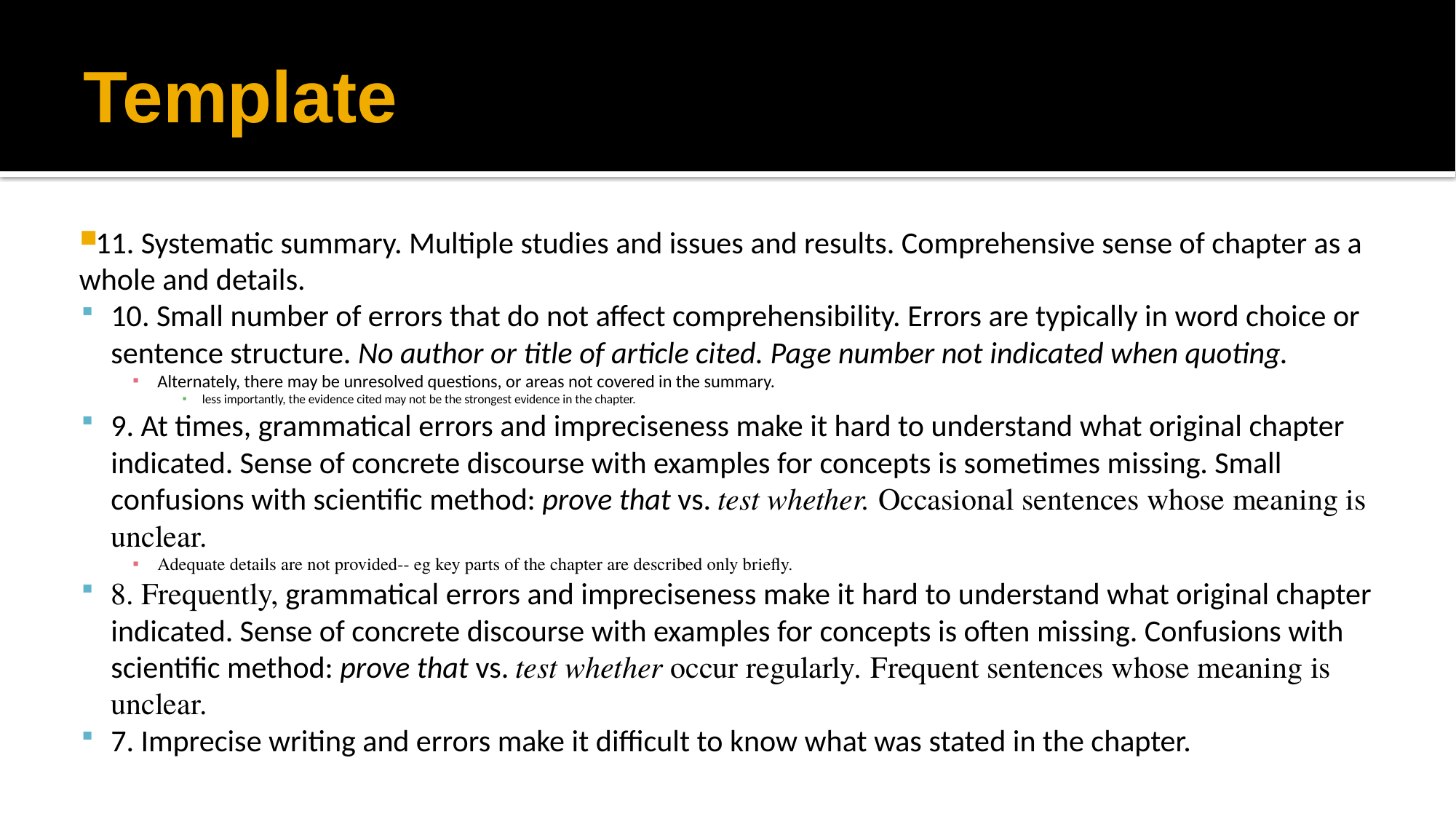

# Template
11. Systematic summary. Multiple studies and issues and results. Comprehensive sense of chapter as a whole and details.
10. Small number of errors that do not affect comprehensibility. Errors are typically in word choice or sentence structure. No author or title of article cited. Page number not indicated when quoting.
Alternately, there may be unresolved questions, or areas not covered in the summary.
less importantly, the evidence cited may not be the strongest evidence in the chapter.
9. At times, grammatical errors and impreciseness make it hard to understand what original chapter indicated. Sense of concrete discourse with examples for concepts is sometimes missing. Small confusions with scientific method: prove that vs. test whether. Occasional sentences whose meaning is unclear.
Adequate details are not provided-- eg key parts of the chapter are described only briefly.
8. Frequently, grammatical errors and impreciseness make it hard to understand what original chapter indicated. Sense of concrete discourse with examples for concepts is often missing. Confusions with scientific method: prove that vs. test whether occur regularly. Frequent sentences whose meaning is unclear.
7. Imprecise writing and errors make it difficult to know what was stated in the chapter.